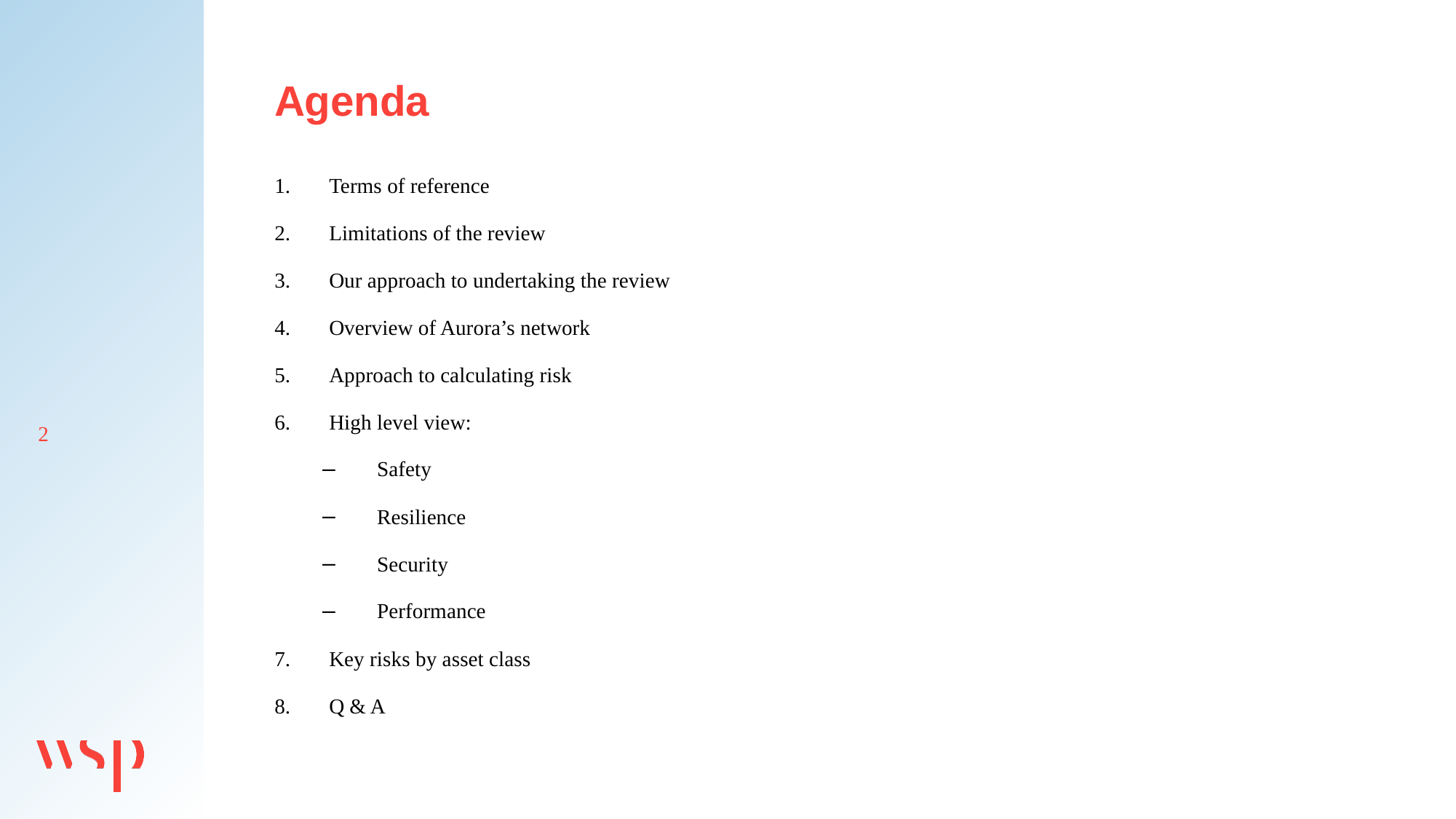

# Agenda
Terms of reference
Limitations of the review
Our approach to undertaking the review
Overview of Aurora’s network
Approach to calculating risk
High level view:
Safety
Resilience
Security
Performance
Key risks by asset class
Q & A
2